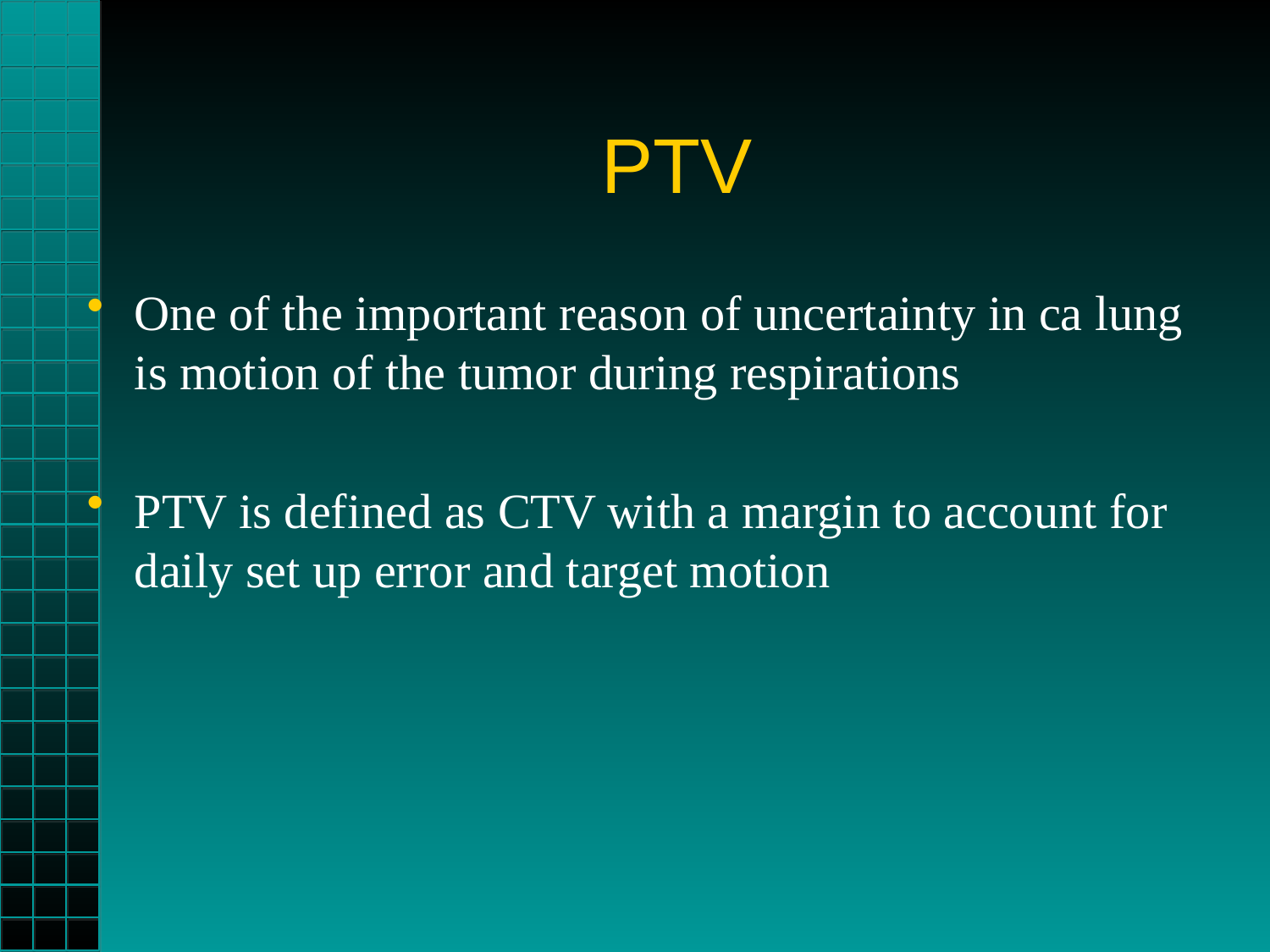

# PTV
One of the important reason of uncertainty in ca lung is motion of the tumor during respirations

PTV is defined as CTV with a margin to account for daily set up error and target motion